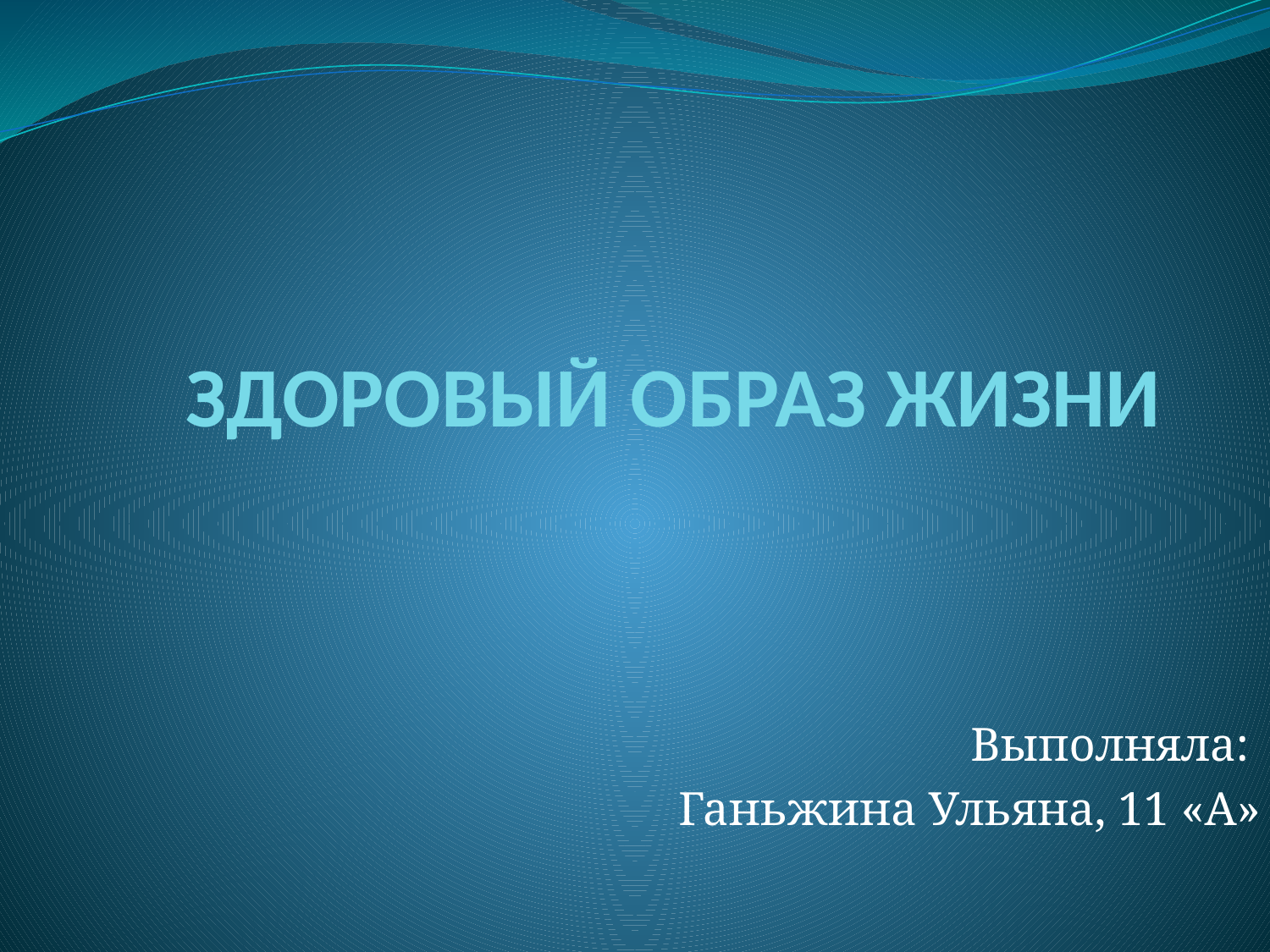

# ЗДОРОВЫЙ ОБРАЗ ЖИЗНИ
Выполняла:
Ганьжина Ульяна, 11 «А»